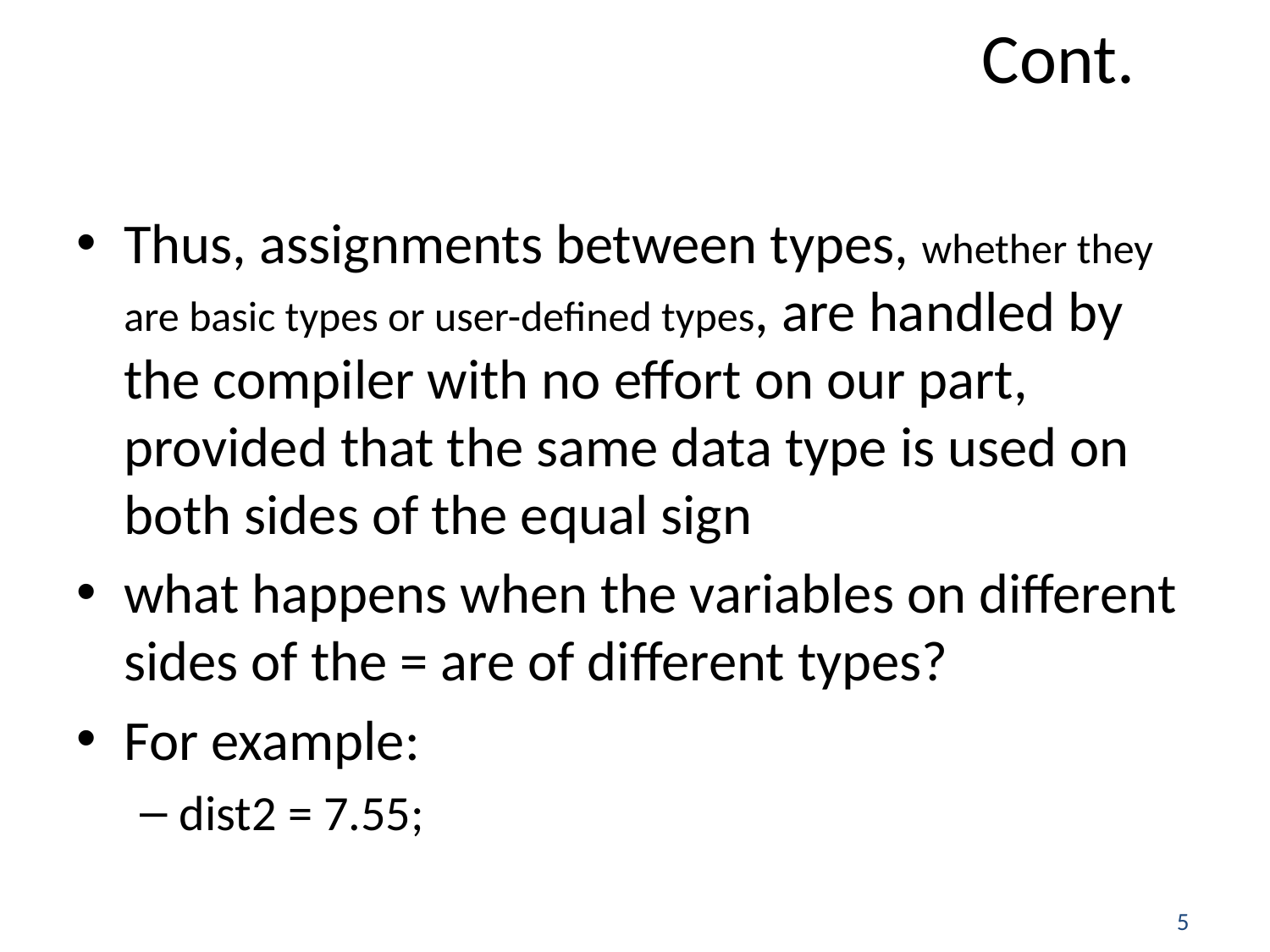

# Cont.
Thus, assignments between types, whether they are basic types or user-defined types, are handled by the compiler with no effort on our part, provided that the same data type is used on both sides of the equal sign
what happens when the variables on different sides of the = are of different types?
For example:
dist2 = 7.55;